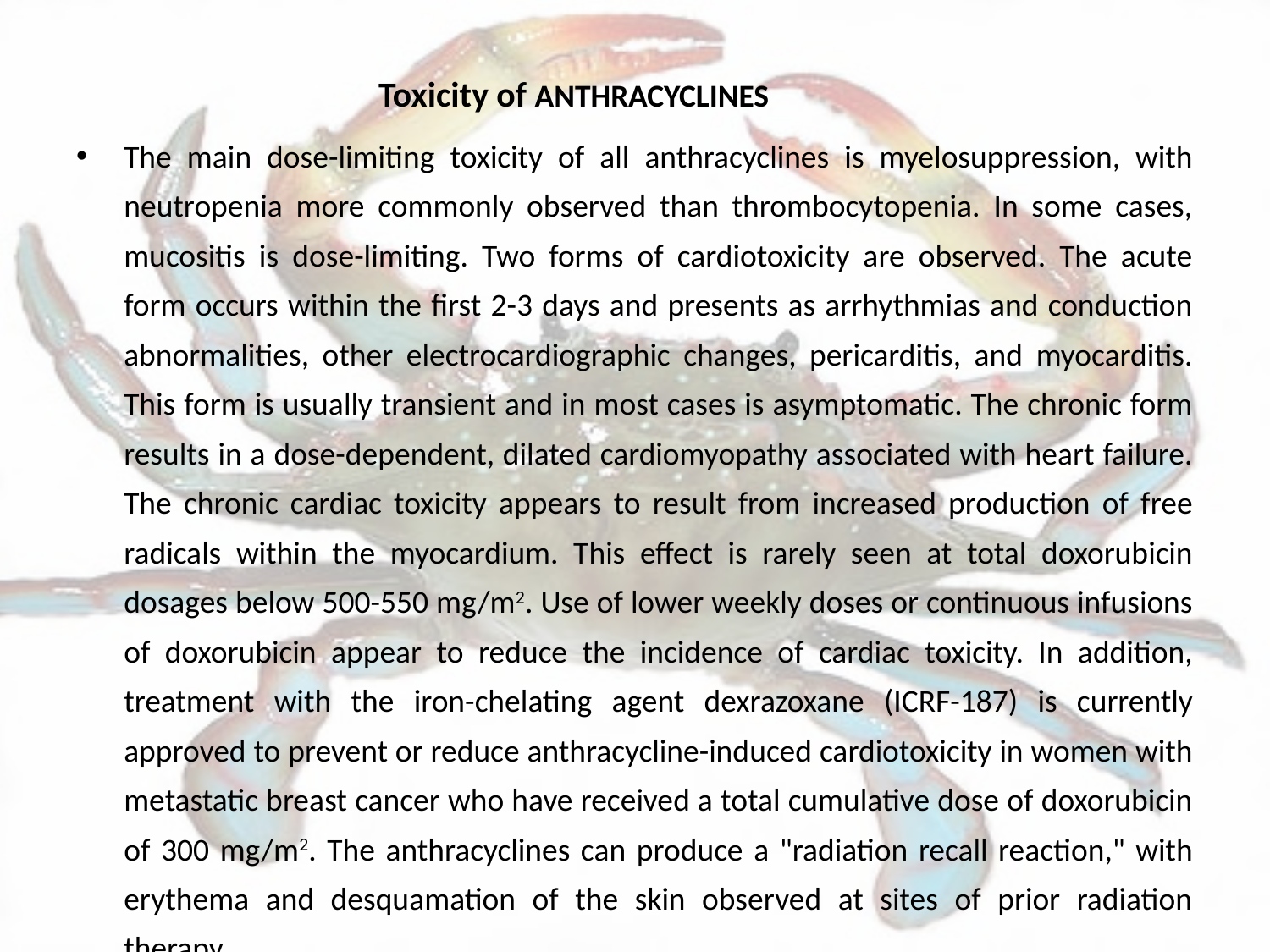

Toxicity of ANTHRACYCLINES
The main dose-limiting toxicity of all anthracyclines is myelosuppression, with neutropenia more commonly observed than thrombocytopenia. In some cases, mucositis is dose-limiting. Two forms of cardiotoxicity are observed. The acute form occurs within the first 2-3 days and presents as arrhythmias and conduction abnormalities, other electrocardiographic changes, pericarditis, and myocarditis. This form is usually transient and in most cases is asymptomatic. The chronic form results in a dose-dependent, dilated cardiomyopathy associated with heart failure. The chronic cardiac toxicity appears to result from increased production of free radicals within the myocardium. This effect is rarely seen at total doxorubicin dosages below 500-550 mg/m2. Use of lower weekly doses or continuous infusions of doxorubicin appear to reduce the incidence of cardiac toxicity. In addition, treatment with the iron-chelating agent dexrazoxane (ICRF-187) is currently approved to prevent or reduce anthracycline-induced cardiotoxicity in women with metastatic breast cancer who have received a total cumulative dose of doxorubicin of 300 mg/m2. The anthracyclines can produce a "radiation recall reaction," with erythema and desquamation of the skin observed at sites of prior radiation therapy.